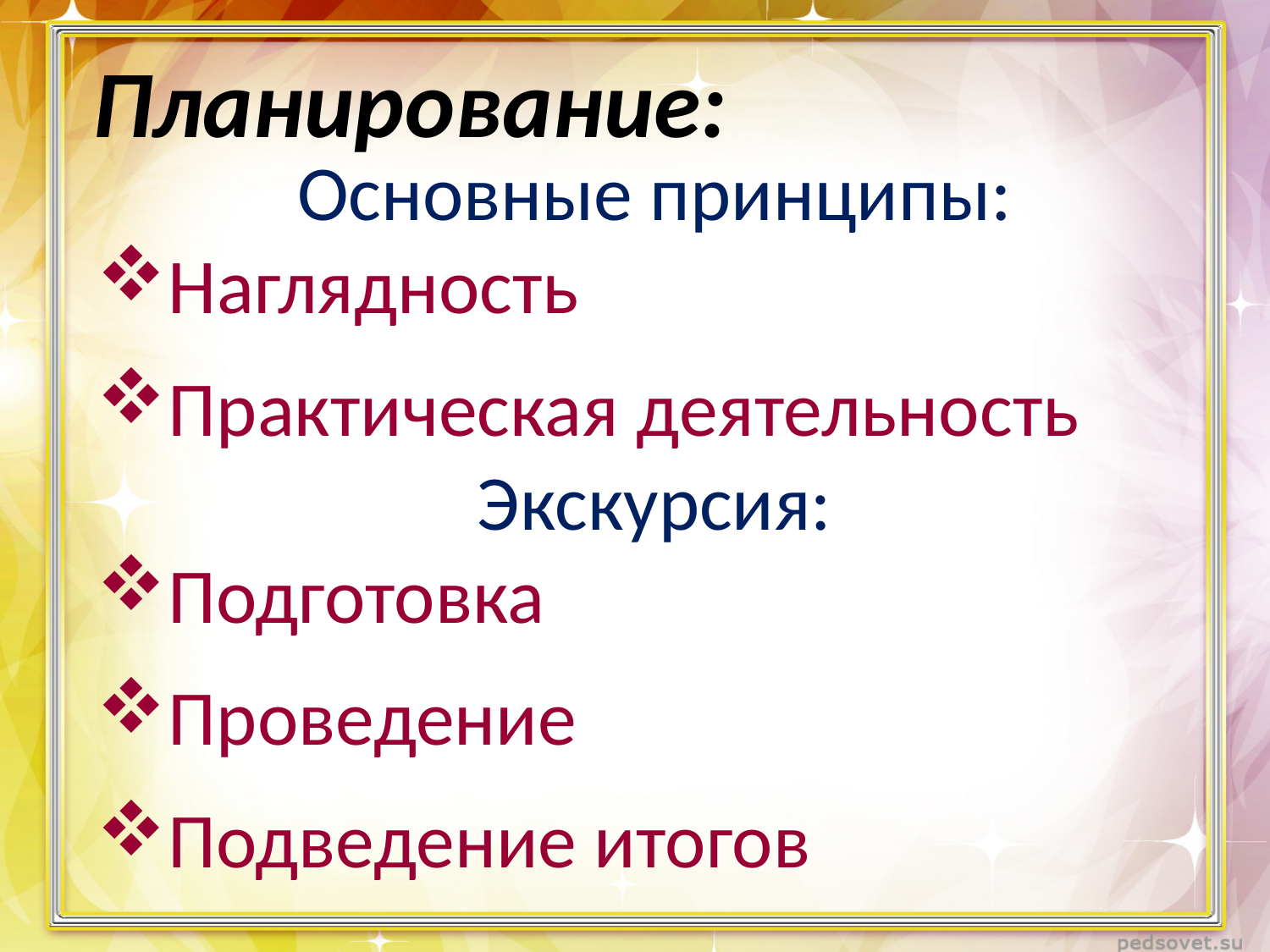

Планирование:
Основные принципы:
Наглядность

Практическая деятельность

Экскурсия:
Подготовка

Проведение

Подведение итогов